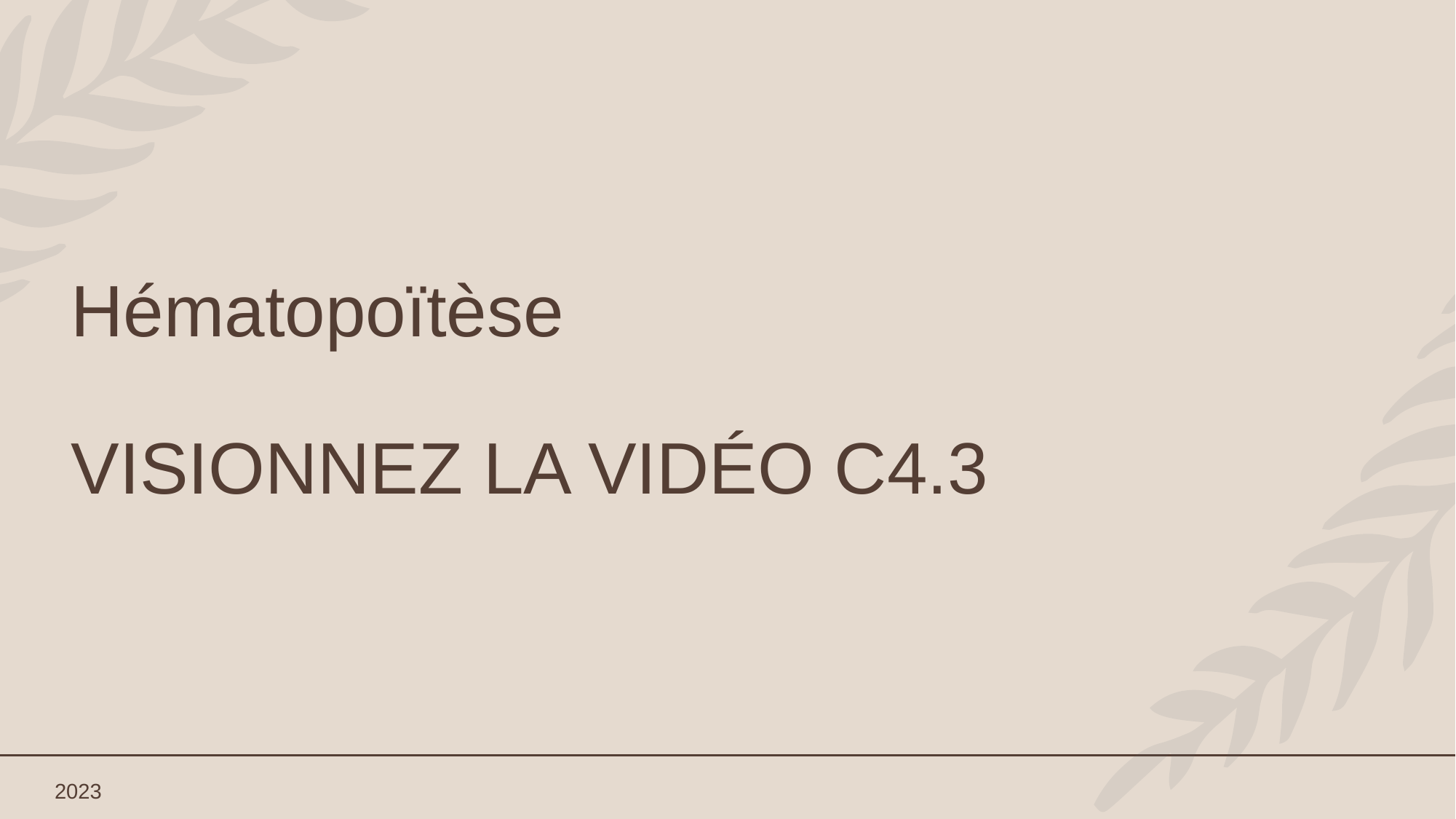

# Hématopoïtèse VISIONNEZ LA VIDÉO C4.3
2023